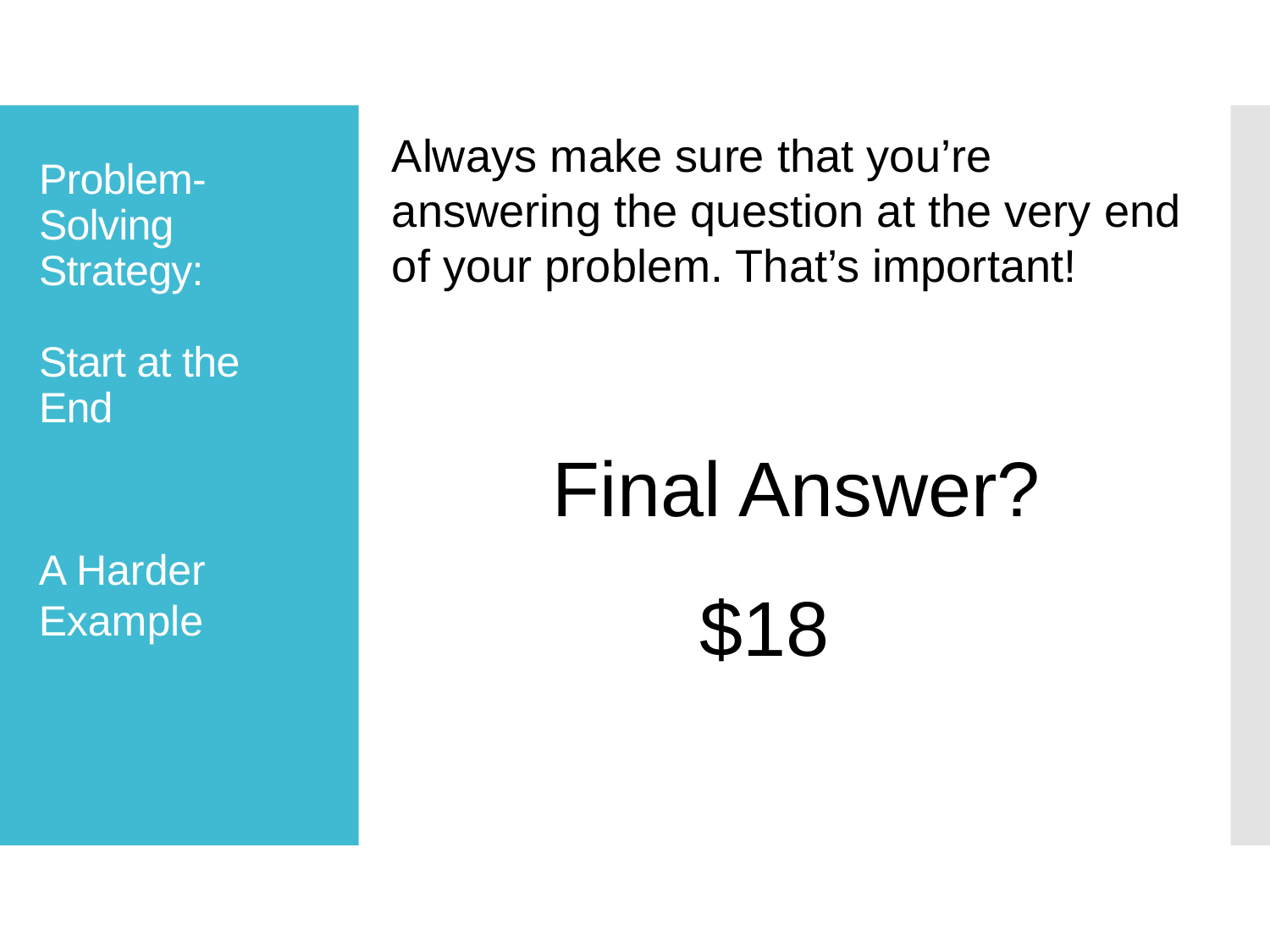

# Problem-Solving Strategy: Start at the End
Always make sure that you’re answering the question at the very end of your problem. That’s important!

Final Answer?
$18

A Harder  Example